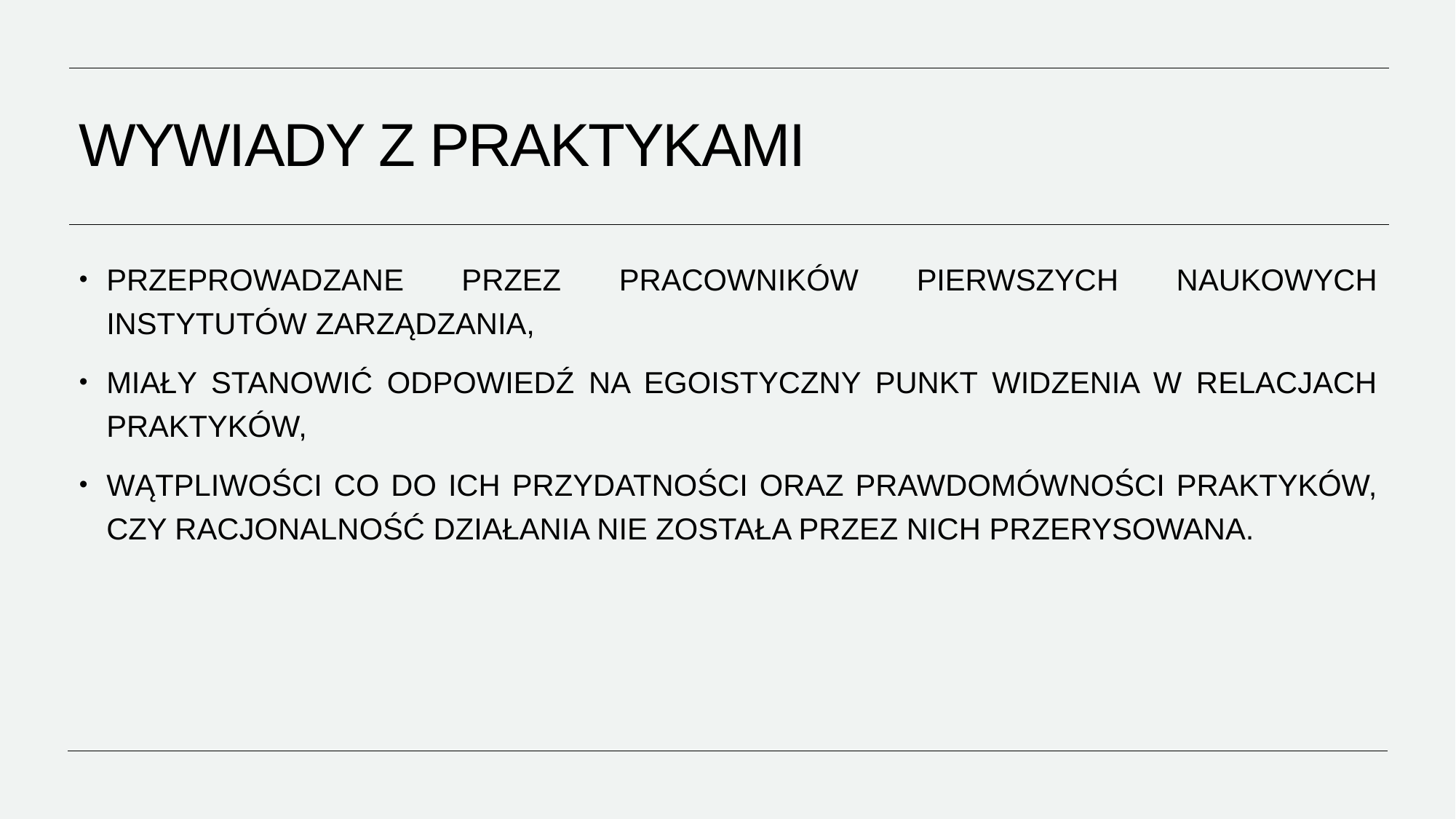

# WYWIADY Z PRAKTYKAMI
PRZEPROWADZANE PRZEZ PRACOWNIKÓW PIERWSZYCH NAUKOWYCH INSTYTUTÓW ZARZĄDZANIA,
MIAŁY STANOWIĆ ODPOWIEDŹ NA EGOISTYCZNY PUNKT WIDZENIA W RELACJACH PRAKTYKÓW,
WĄTPLIWOŚCI CO DO ICH PRZYDATNOŚCI ORAZ PRAWDOMÓWNOŚCI PRAKTYKÓW, CZY RACJONALNOŚĆ DZIAŁANIA NIE ZOSTAŁA PRZEZ NICH PRZERYSOWANA.